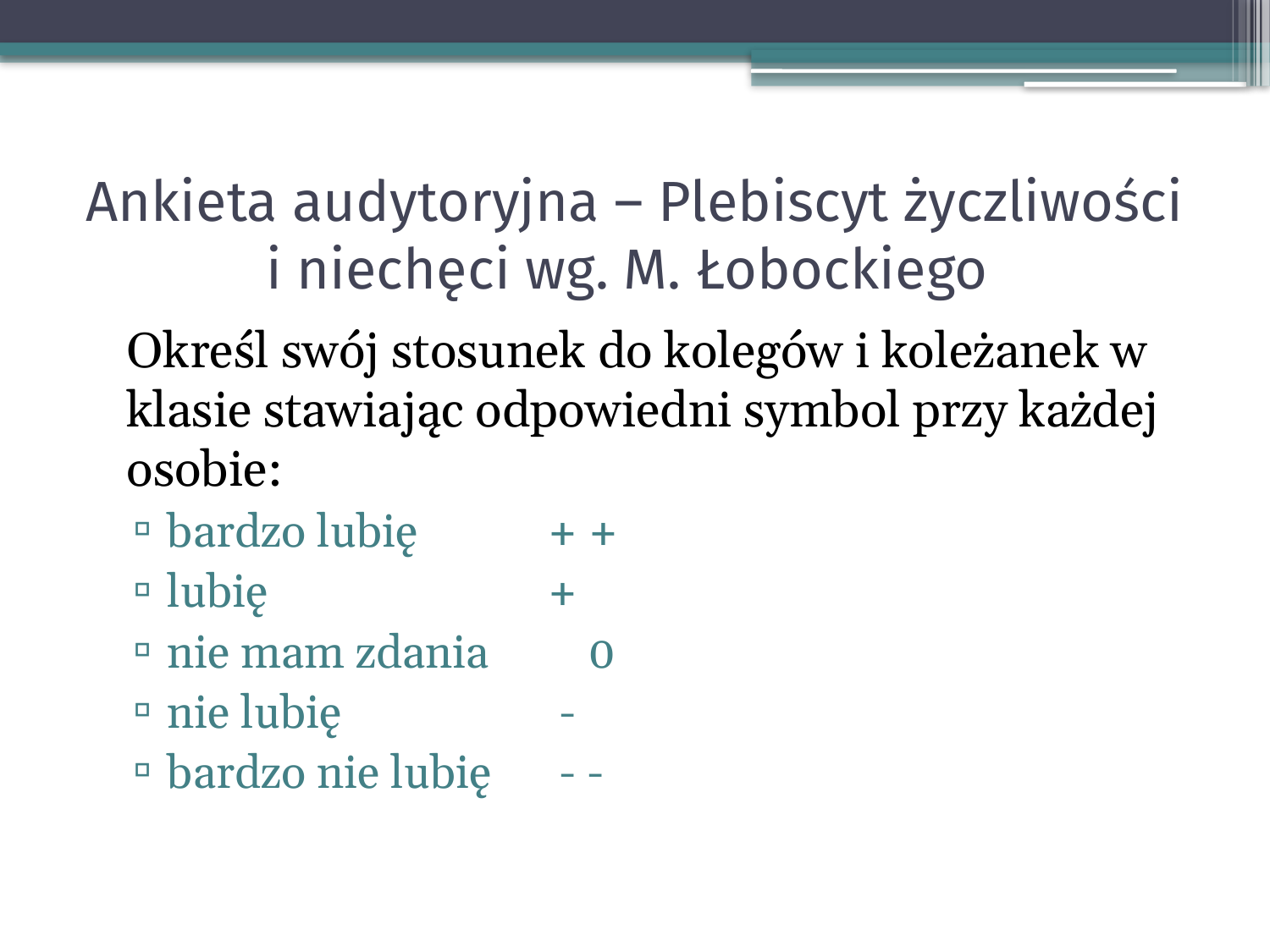

# Ankieta audytoryjna – Plebiscyt życzliwości i niechęci wg. M. Łobockiego
	Określ swój stosunek do kolegów i koleżanek w klasie stawiając odpowiedni symbol przy każdej osobie:
bardzo lubię		+ +
lubię 			+
nie mam zdania         0
nie lubię 		 -
bardzo nie lubię	 - -